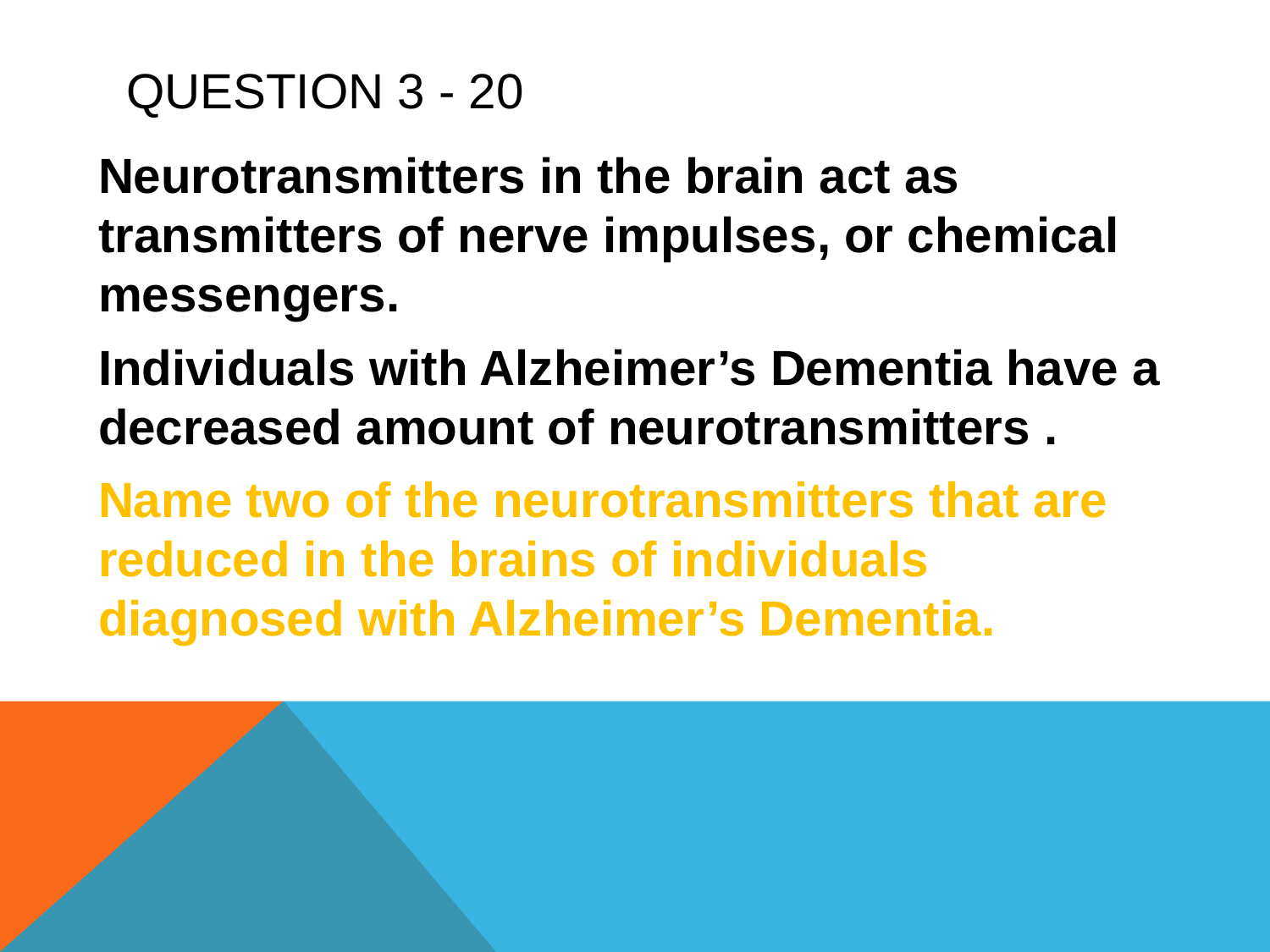

# Question 3 - 20
Neurotransmitters in the brain act as transmitters of nerve impulses, or chemical messengers.
Individuals with Alzheimer’s Dementia have a decreased amount of neurotransmitters .
Name two of the neurotransmitters that are reduced in the brains of individuals diagnosed with Alzheimer’s Dementia.